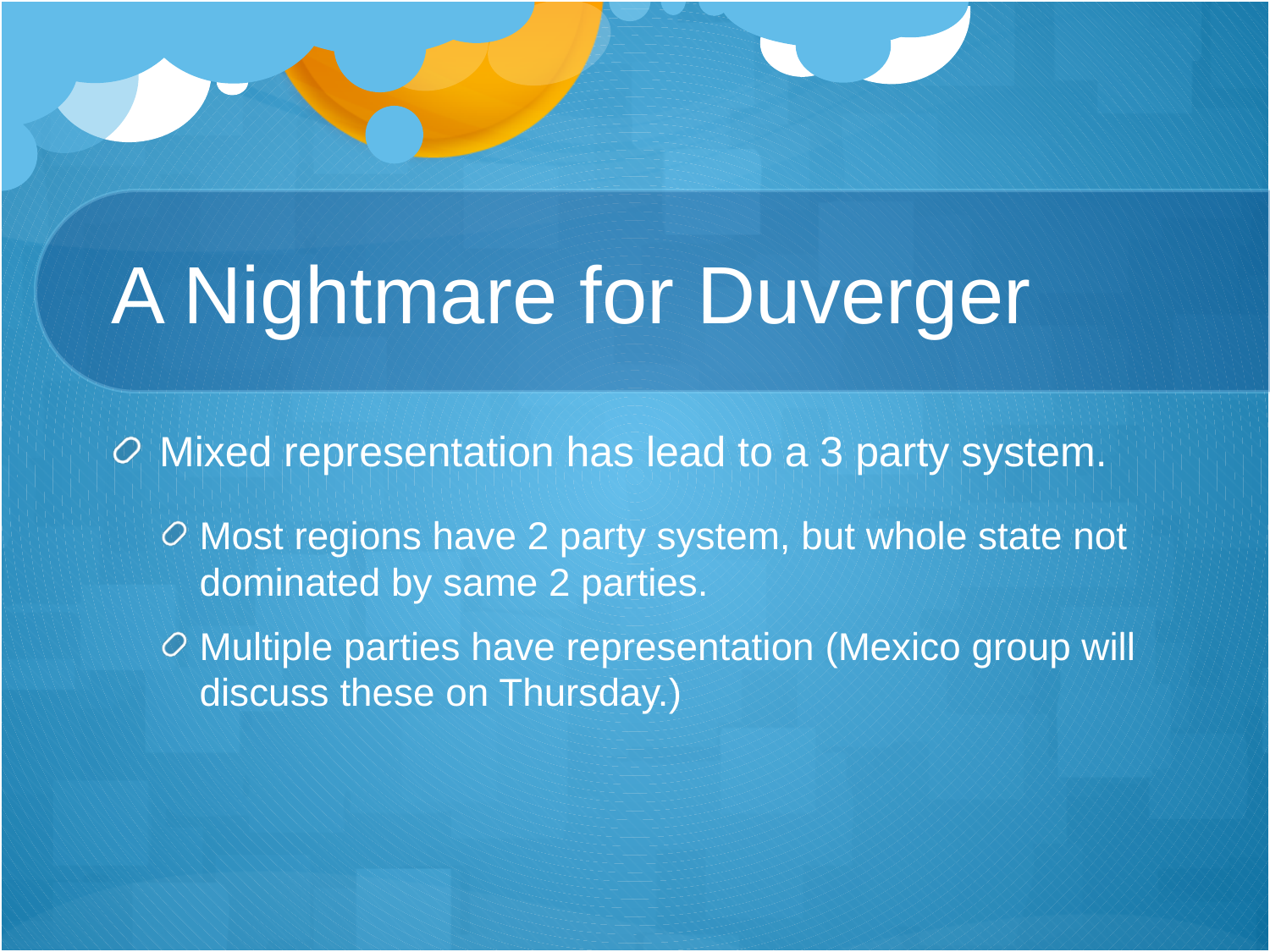

# A Nightmare for Duverger
Mixed representation has lead to a 3 party system.
Most regions have 2 party system, but whole state not dominated by same 2 parties.
Multiple parties have representation (Mexico group will discuss these on Thursday.)